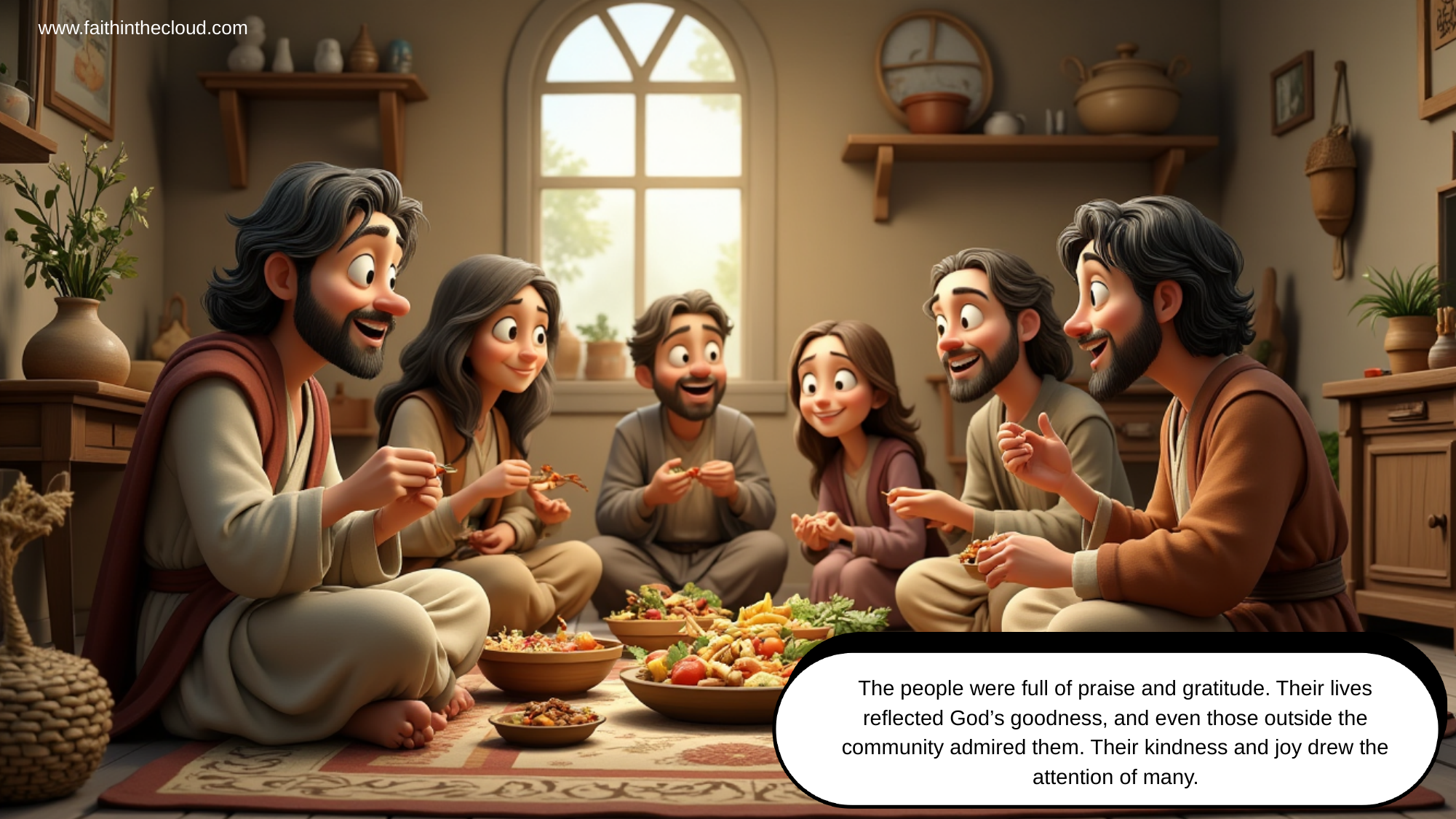

www.faithinthecloud.com

The people were full of praise and gratitude. Their lives reflected God’s goodness, and even those outside the community admired them. Their kindness and joy drew the attention of many.